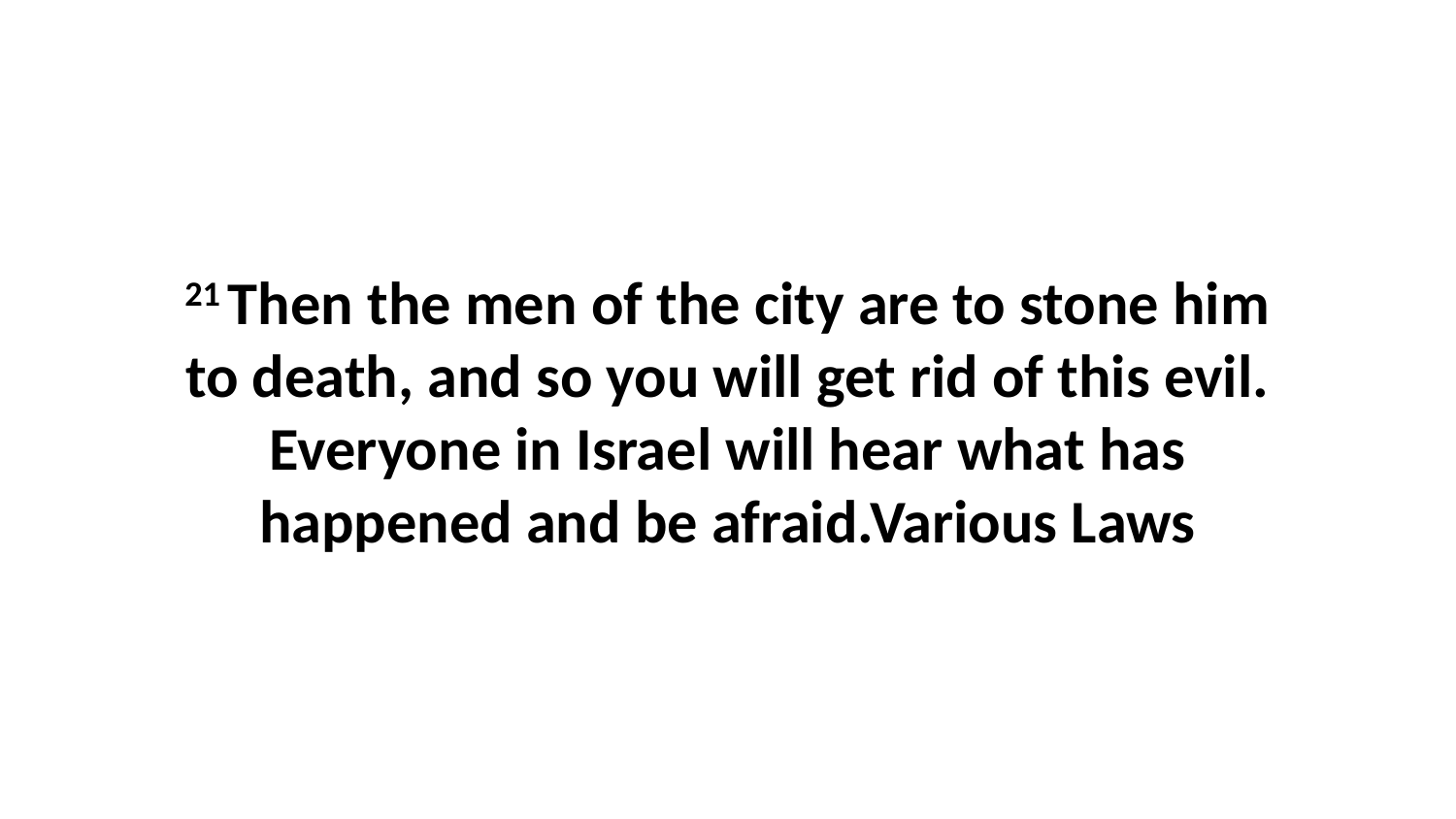

21 Then the men of the city are to stone him to death, and so you will get rid of this evil. Everyone in Israel will hear what has happened and be afraid.Various Laws